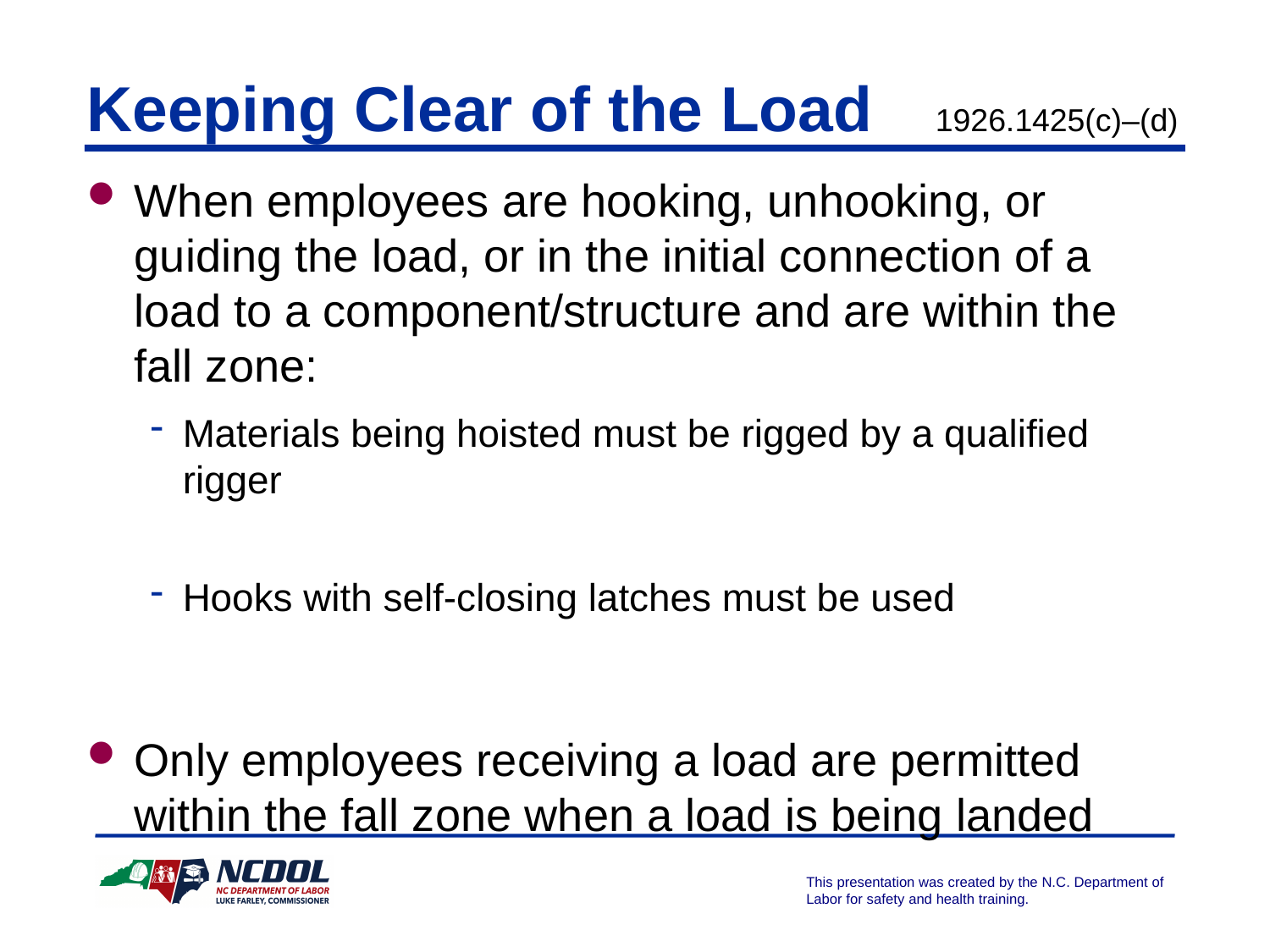

Keeping Clear of the Load    1926.1425(c)–(d)
When employees are hooking, unhooking, or guiding the load, or in the initial connection of a load to a component/structure and are within the fall zone:

Materials being hoisted must be rigged by a qualified rigger

Hooks with self-closing latches must be used

Only employees receiving a load are permitted within the fall zone when a load is being landed